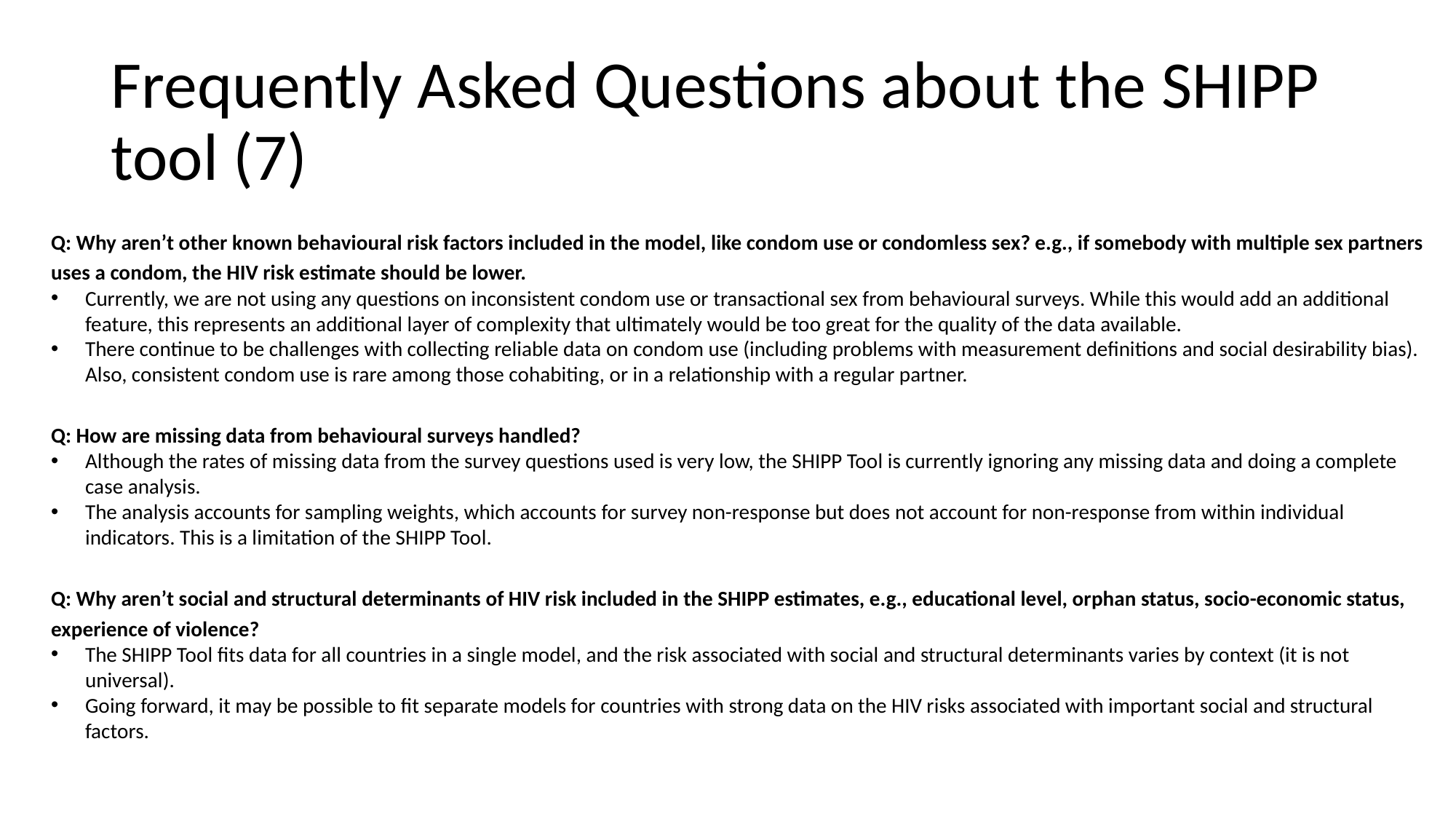

# Frequently Asked Questions about the SHIPP tool (7)
Q: Why aren’t other known behavioural risk factors included in the model, like condom use or condomless sex? e.g., if somebody with multiple sex partners uses a condom, the HIV risk estimate should be lower.
Currently, we are not using any questions on inconsistent condom use or transactional sex from behavioural surveys. While this would add an additional feature, this represents an additional layer of complexity that ultimately would be too great for the quality of the data available.
There continue to be challenges with collecting reliable data on condom use (including problems with measurement definitions and social desirability bias). Also, consistent condom use is rare among those cohabiting, or in a relationship with a regular partner.

Q: How are missing data from behavioural surveys handled?
Although the rates of missing data from the survey questions used is very low, the SHIPP Tool is currently ignoring any missing data and doing a complete case analysis.
The analysis accounts for sampling weights, which accounts for survey non-response but does not account for non-response from within individual indicators. This is a limitation of the SHIPP Tool.

Q: Why aren’t social and structural determinants of HIV risk included in the SHIPP estimates, e.g., educational level, orphan status, socio-economic status, experience of violence?
The SHIPP Tool fits data for all countries in a single model, and the risk associated with social and structural determinants varies by context (it is not universal).
Going forward, it may be possible to fit separate models for countries with strong data on the HIV risks associated with important social and structural factors.